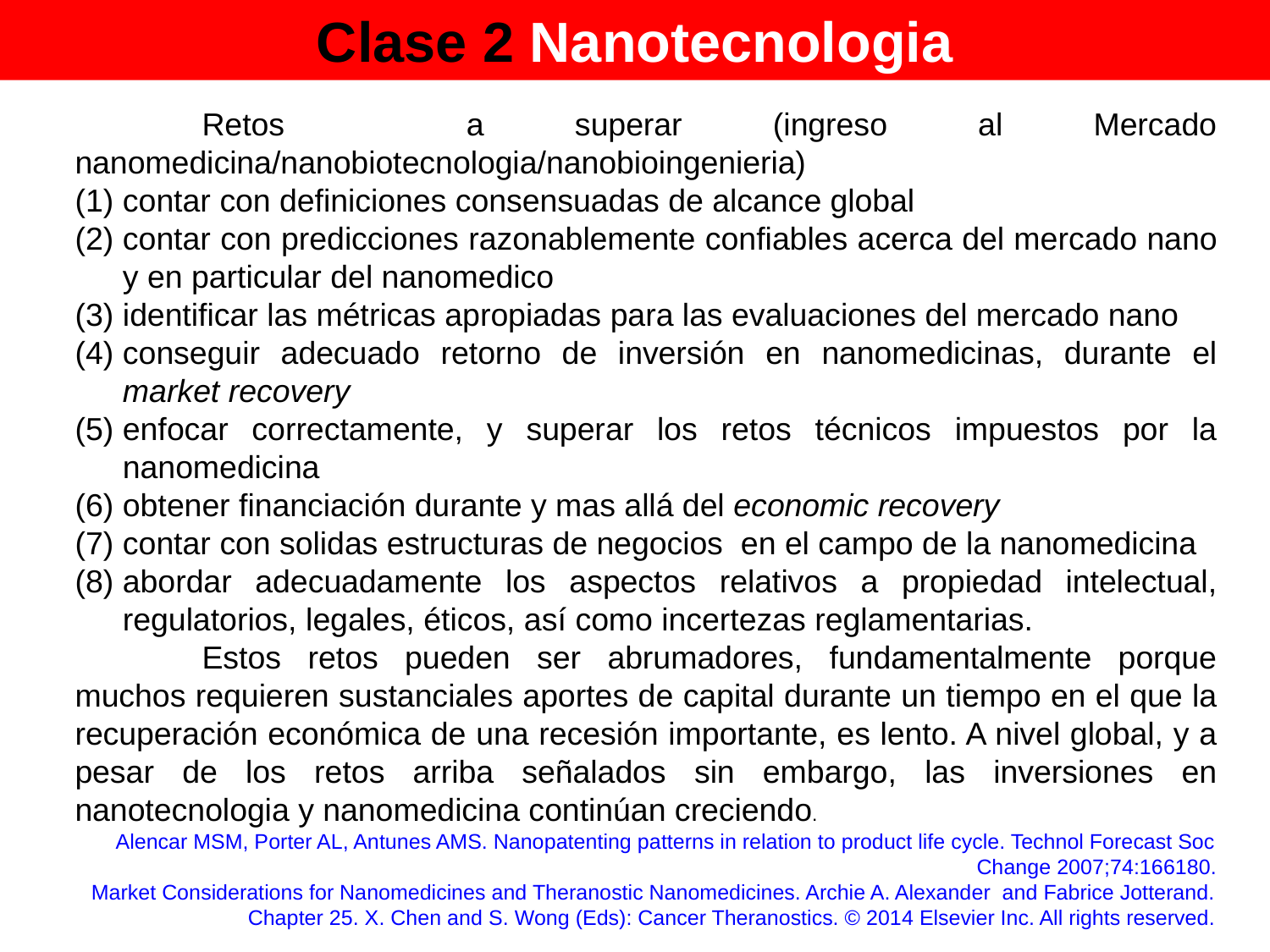

Clase 2 Nanotecnologia
	Retos  a superar (ingreso al Mercado nanomedicina/nanobiotecnologia/nanobioingenieria)
contar con definiciones consensuadas de alcance global
contar con predicciones razonablemente confiables acerca del mercado nano y en particular del nanomedico
identificar las métricas apropiadas para las evaluaciones del mercado nano
conseguir adecuado retorno de inversión en nanomedicinas, durante el market recovery
enfocar correctamente, y superar los retos técnicos impuestos por la nanomedicina
obtener financiación durante y mas allá del economic recovery
contar con solidas estructuras de negocios  en el campo de la nanomedicina
abordar adecuadamente los aspectos relativos a propiedad intelectual, regulatorios, legales, éticos, así como incertezas reglamentarias.
	Estos retos pueden ser abrumadores, fundamentalmente porque muchos requieren sustanciales aportes de capital durante un tiempo en el que la recuperación económica de una recesión importante, es lento. A nivel global, y a pesar de los retos arriba señalados sin embargo, las inversiones en nanotecnologia y nanomedicina continúan creciendo.
Alencar MSM, Porter AL, Antunes AMS. Nanopatenting patterns in relation to product life cycle. Technol Forecast Soc Change 2007;74:166180.
Market Considerations for Nanomedicines and Theranostic Nanomedicines. Archie A. Alexander  and Fabrice Jotterand. Chapter 25. X. Chen and S. Wong (Eds): Cancer Theranostics. © 2014 Elsevier Inc. All rights reserved.